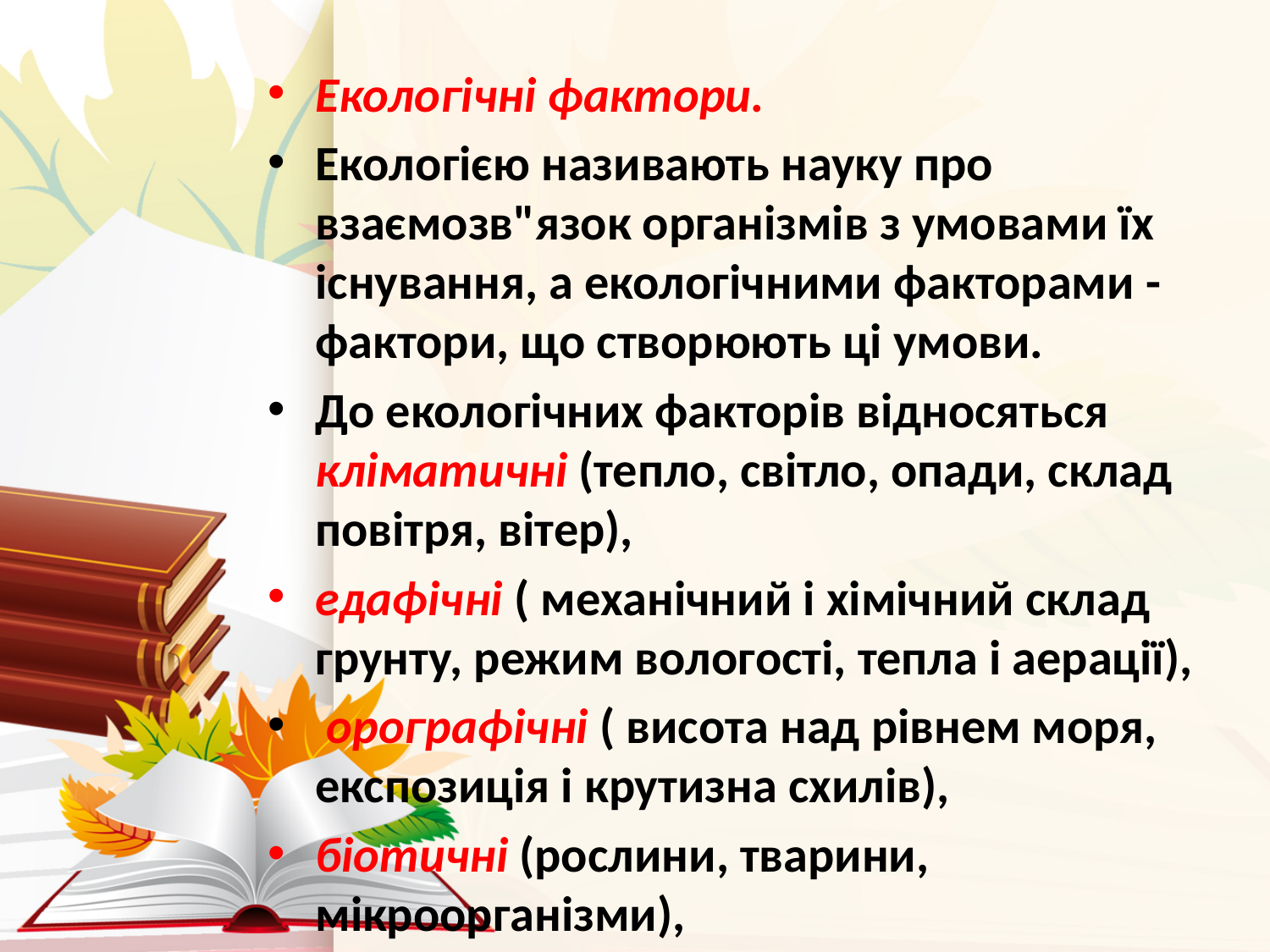

Екологічні фактори.
Екологією називають науку про взаємозв"язок організмів з умовами їх існування, а екологічними факторами - фактори, що створюють ці умови.
До екологічних факторів відносяться кліматичні (тепло, світло, опади, склад повітря, вітер),
едафічні ( механічний і хімічний склад грунту, режим вологості, тепла і аерації),
 орографічні ( висота над рівнем моря, експозиція і крутизна схилів),
біотичні (рослини, тварини, мікроорганізми),
антропогенні ( виробнича діяльність людини).